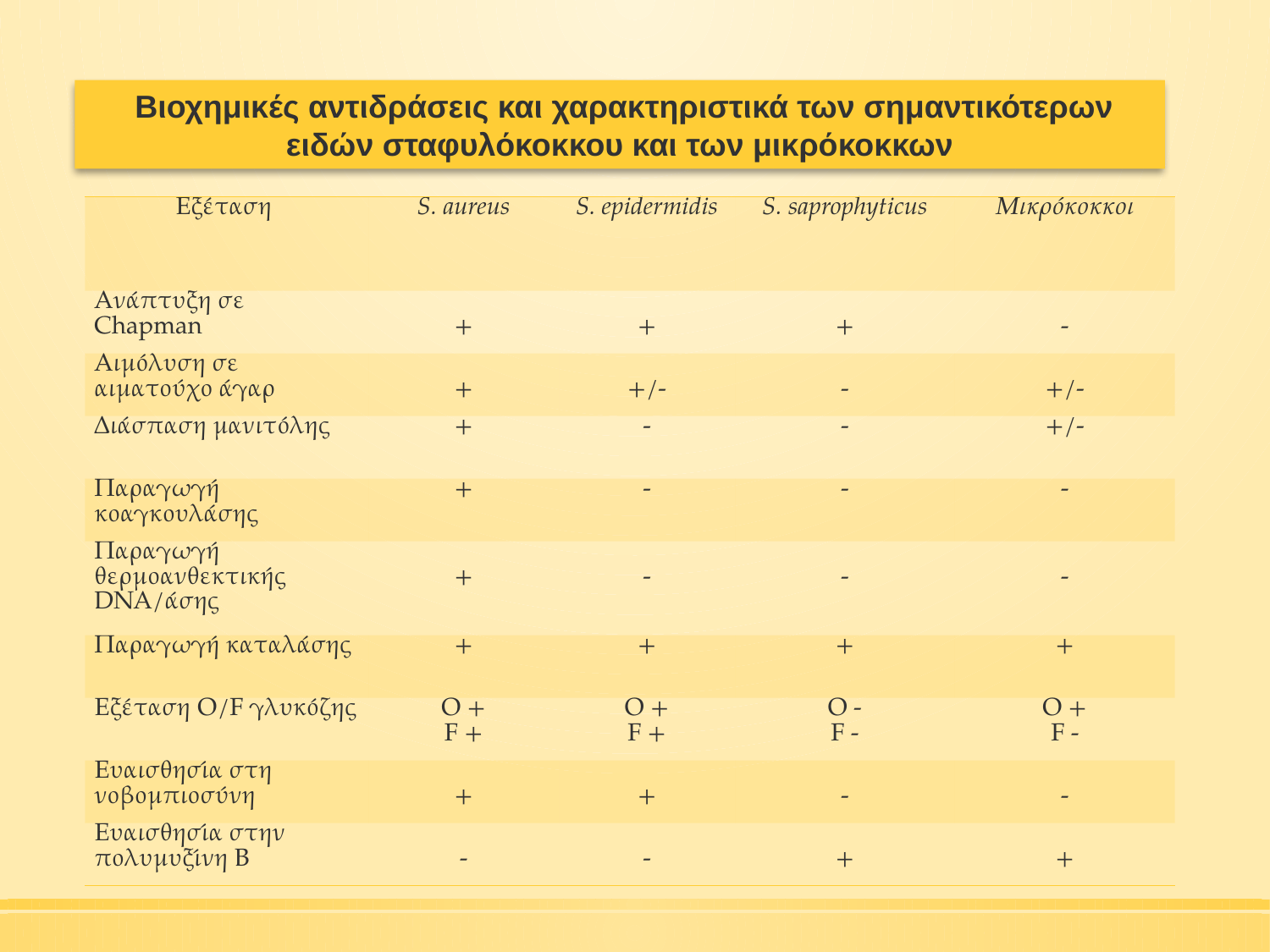

Βιοχημικές αντιδράσεις και χαρακτηριστικά των σημαντικότερων ειδών σταφυλόκοκκου και των μικρόκοκκων
| Εξέταση | S. aureus | S. epidermidis | S. saprophyticus | Μικρόκοκκοι |
| --- | --- | --- | --- | --- |
| Ανάπτυξη σε Chapman | + | + | + | - |
| Αιμόλυση σε αιματούχο άγαρ | + | +/- | - | +/- |
| Διάσπαση μανιτόλης | + | - | - | +/- |
| Παραγωγή κοαγκουλάσης | + | - | - | - |
| Παραγωγή θερμοανθεκτικής DNA/άσης | + | - | - | - |
| Παραγωγή καταλάσης | + | + | + | + |
| Εξέταση Ο/F γλυκόζης | O + F + | O + F + | O - F - | O + F - |
| Ευαισθησία στη νοβομπιοσύνη | + | + | - | - |
| Ευαισθησία στην πολυμυξίνη Β | - | - | + | + |